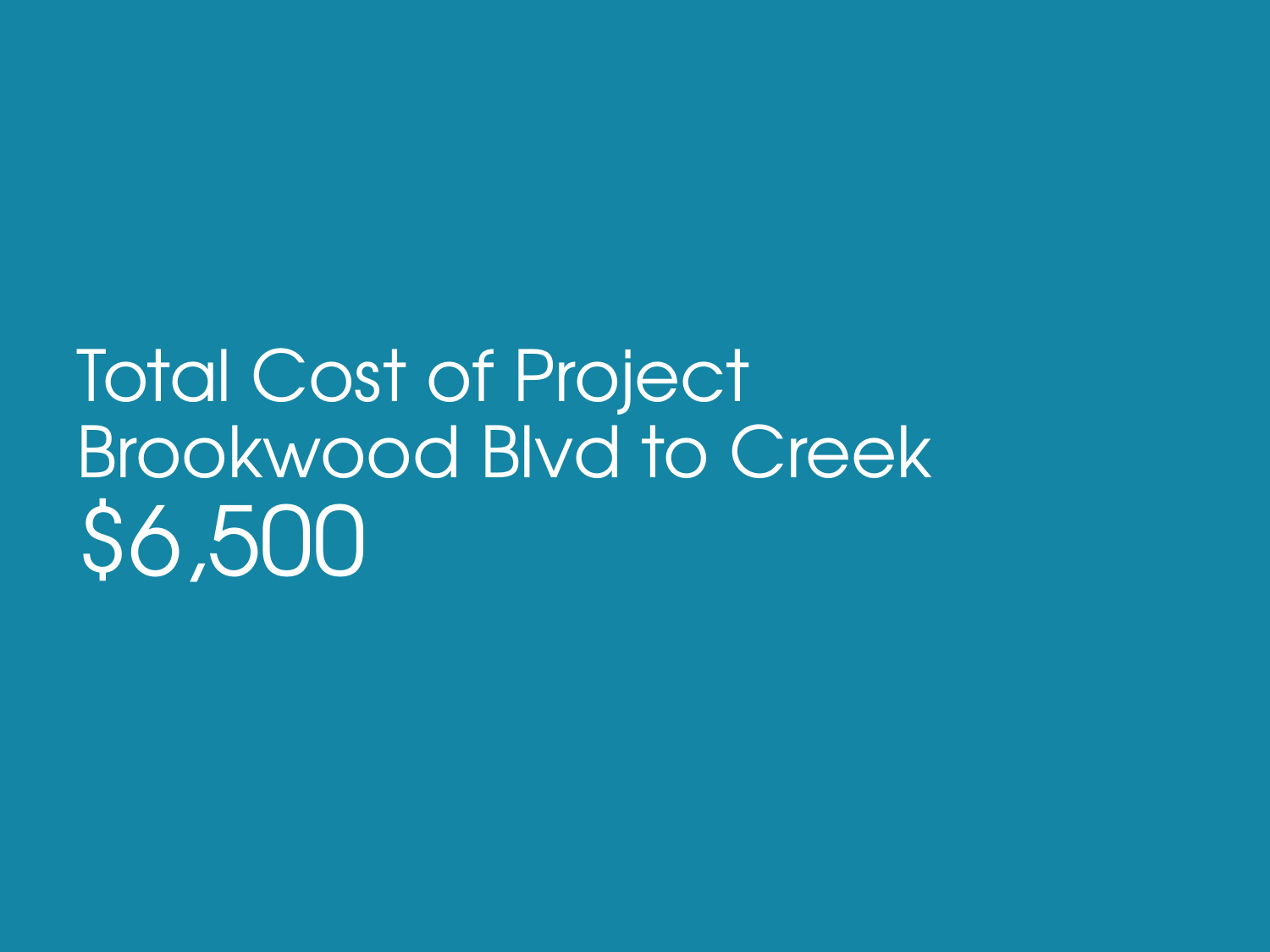

# Total Cost of Project Brookwood Blvd to Creek $6,500